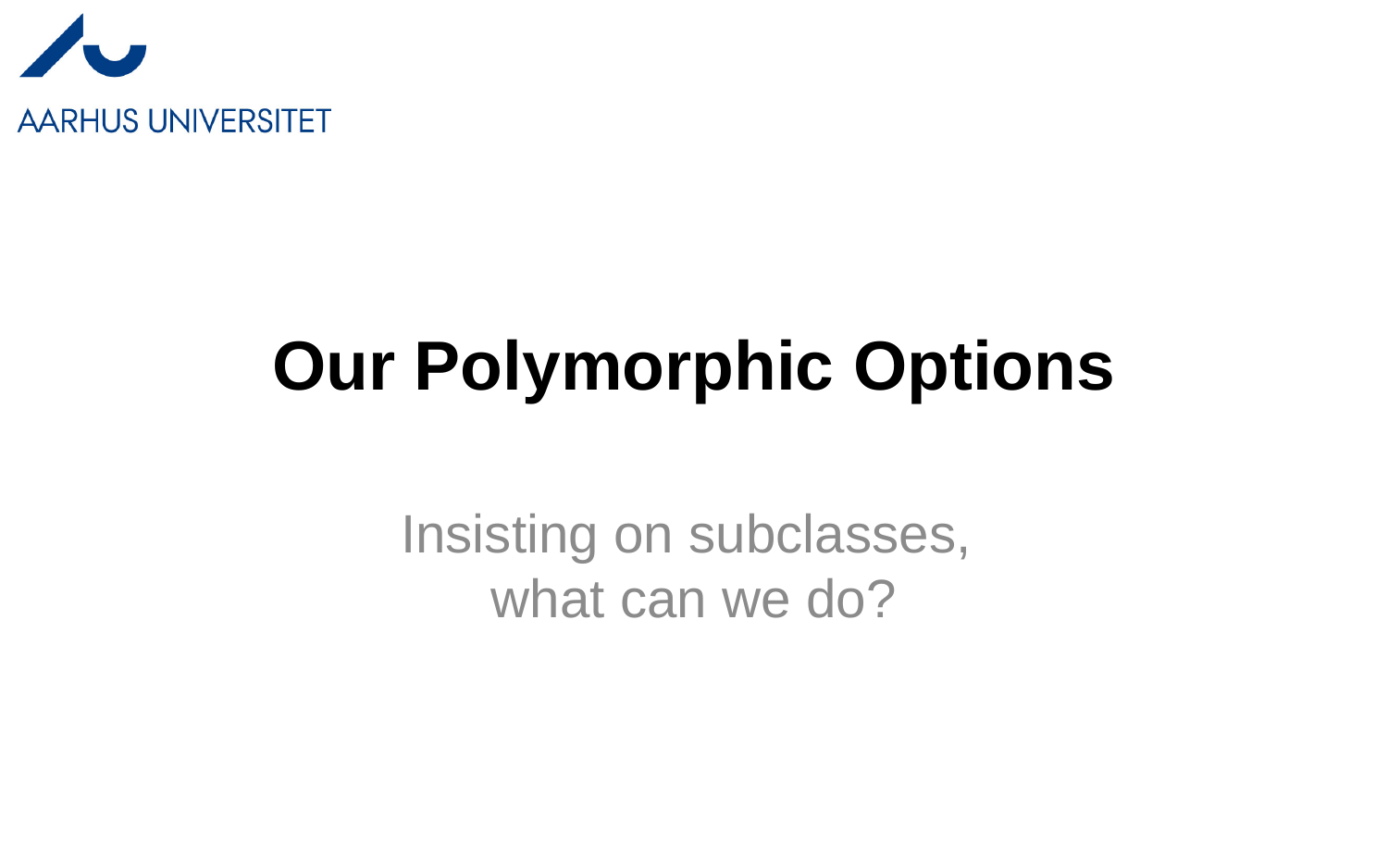

# Our Polymorphic Options
Insisting on subclasses,
what can we do?